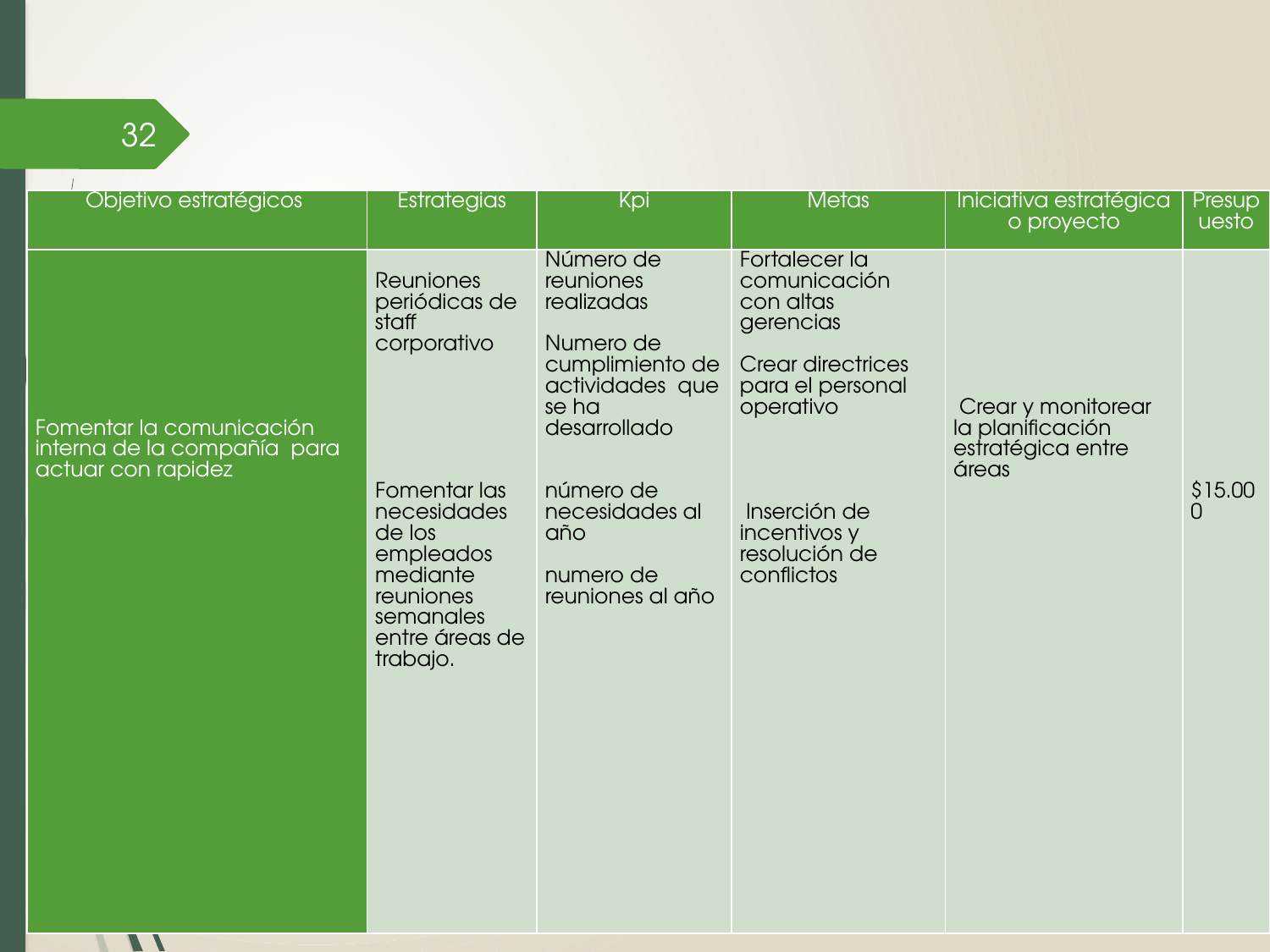

32
| Objetivo estratégicos | Estrategias | Kpi | Metas | Iniciativa estratégica o proyecto | Presupuesto |
| --- | --- | --- | --- | --- | --- |
| Fomentar la comunicación interna de la compañía para actuar con rapidez | Reuniones periódicas de staff corporativo              Fomentar las necesidades de los empleados mediante reuniones semanales entre áreas de trabajo. | Número de reuniones realizadas   Numero de cumplimiento de actividades  que se ha desarrollado     número de necesidades al año   numero de reuniones al año | Fortalecer la comunicación con altas gerencias Crear directrices para el personal operativo           Inserción de incentivos y resolución de conflictos | Crear y monitorear la planificación estratégica entre áreas | $15.000 |